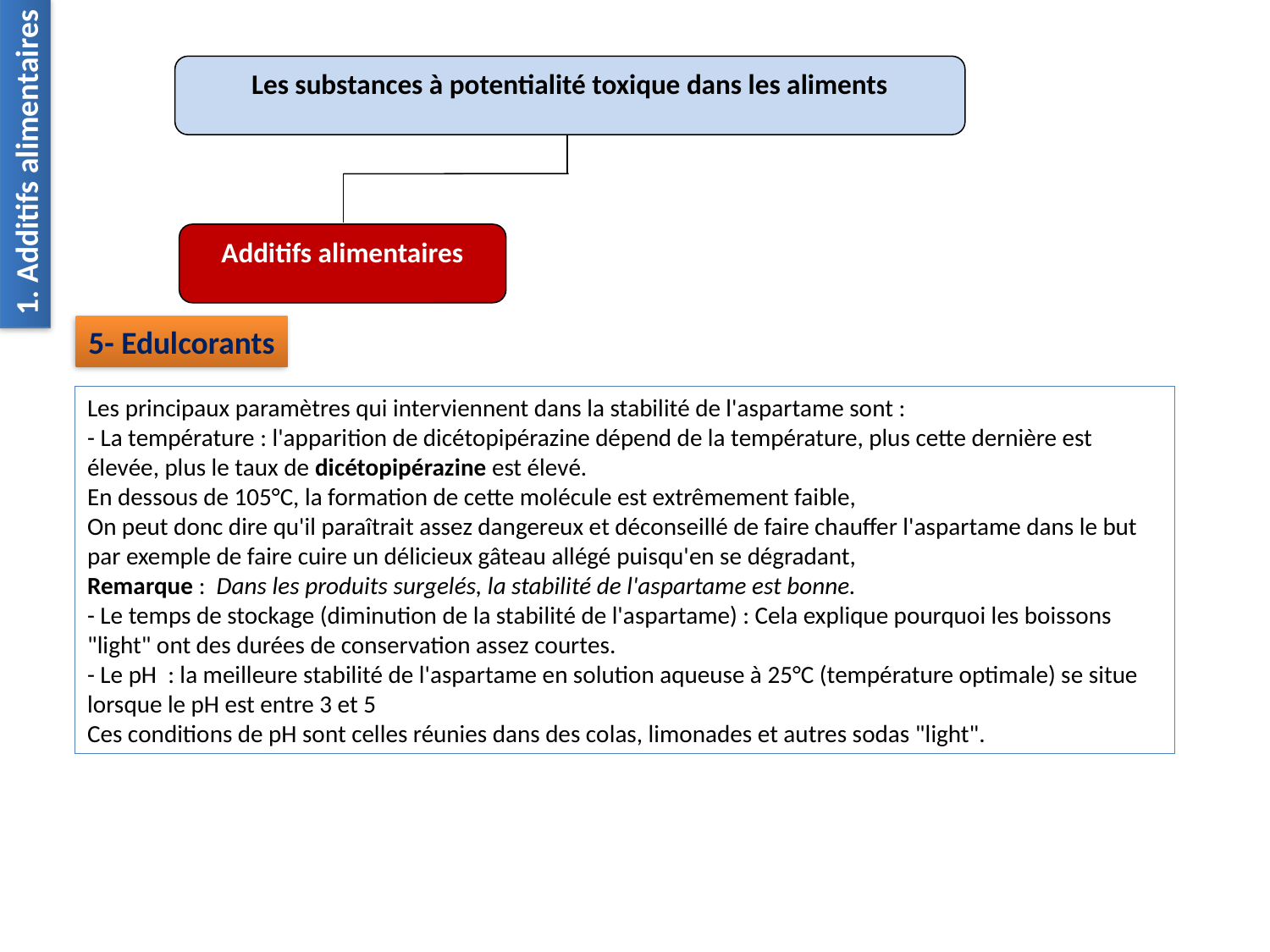

Les substances à potentialité toxique dans les aliments

Additifs alimentaires
1. Additifs alimentaires
5- Edulcorants
Les principaux paramètres qui interviennent dans la stabilité de l'aspartame sont :
- La température : l'apparition de dicétopipérazine dépend de la température, plus cette dernière est élevée, plus le taux de dicétopipérazine est élevé.
En dessous de 105°C, la formation de cette molécule est extrêmement faible,
On peut donc dire qu'il paraîtrait assez dangereux et déconseillé de faire chauffer l'aspartame dans le but par exemple de faire cuire un délicieux gâteau allégé puisqu'en se dégradant,
Remarque :  Dans les produits surgelés, la stabilité de l'aspartame est bonne.
- Le temps de stockage (diminution de la stabilité de l'aspartame) : Cela explique pourquoi les boissons "light" ont des durées de conservation assez courtes.
- Le pH  : la meilleure stabilité de l'aspartame en solution aqueuse à 25°C (température optimale) se situe lorsque le pH est entre 3 et 5
Ces conditions de pH sont celles réunies dans des colas, limonades et autres sodas "light".